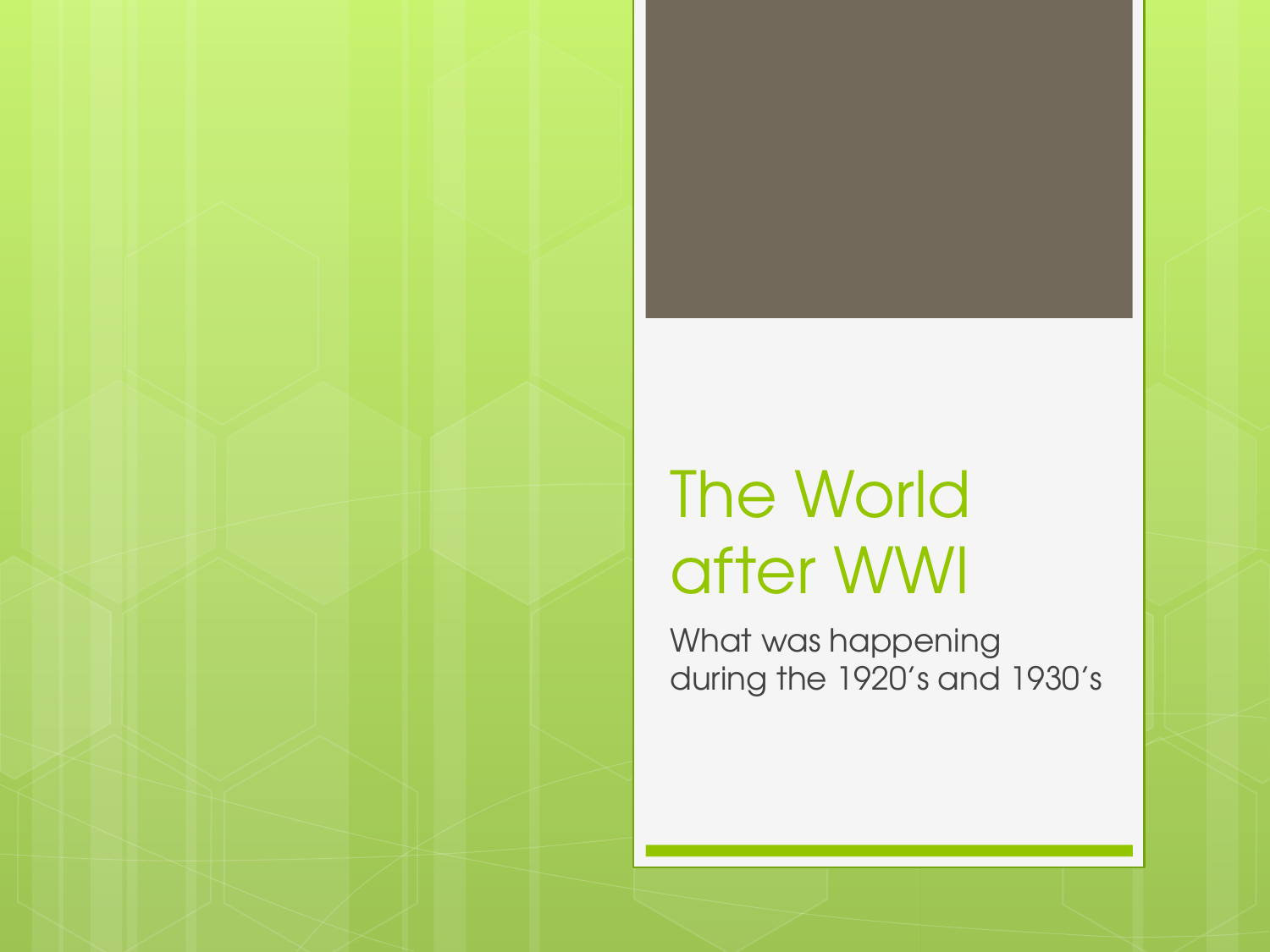

# The World after WWI
What was happening during the 1920’s and 1930’s